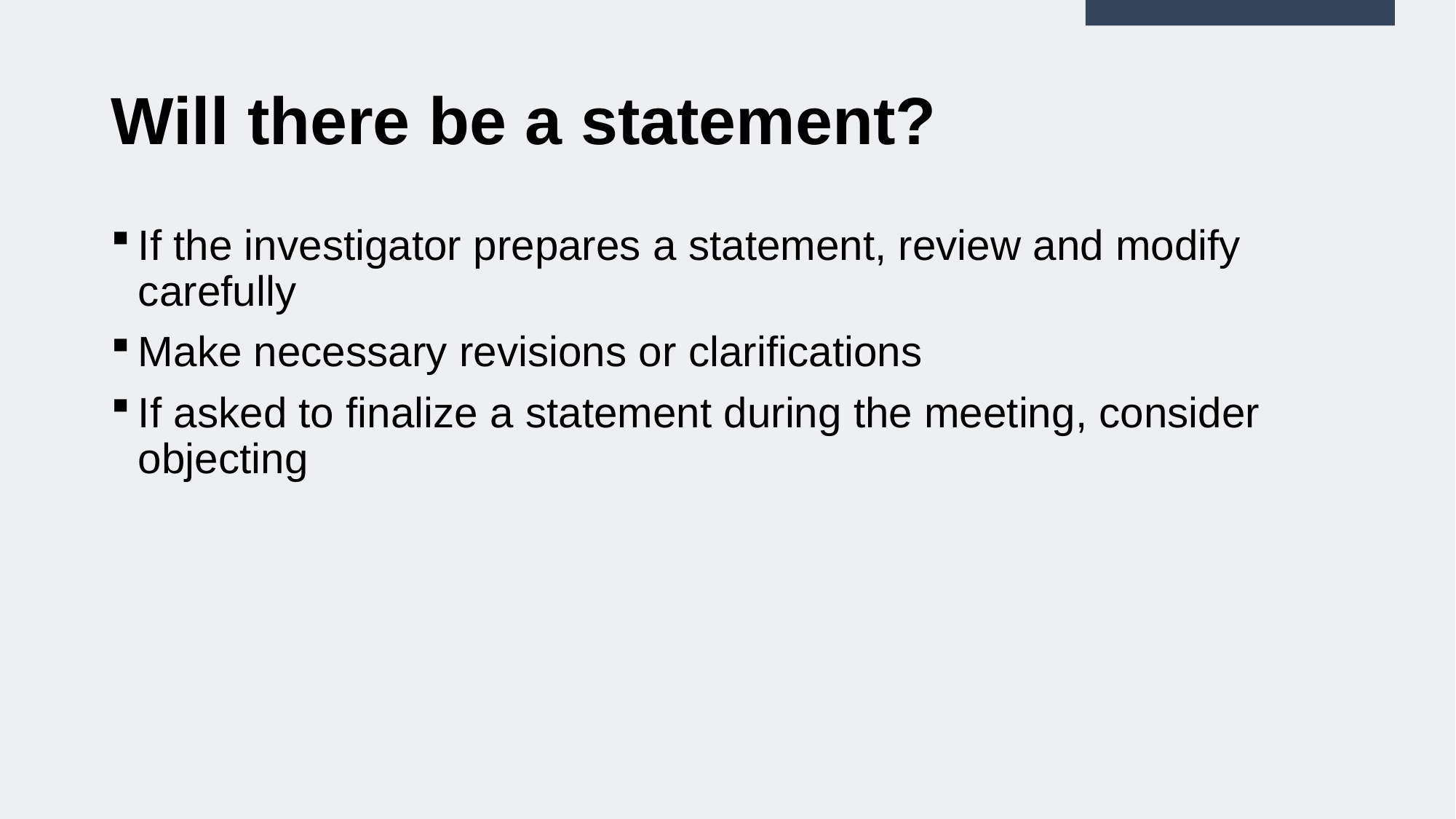

# Will there be a statement?
If the investigator prepares a statement, review and modify carefully
Make necessary revisions or clarifications
If asked to finalize a statement during the meeting, consider objecting